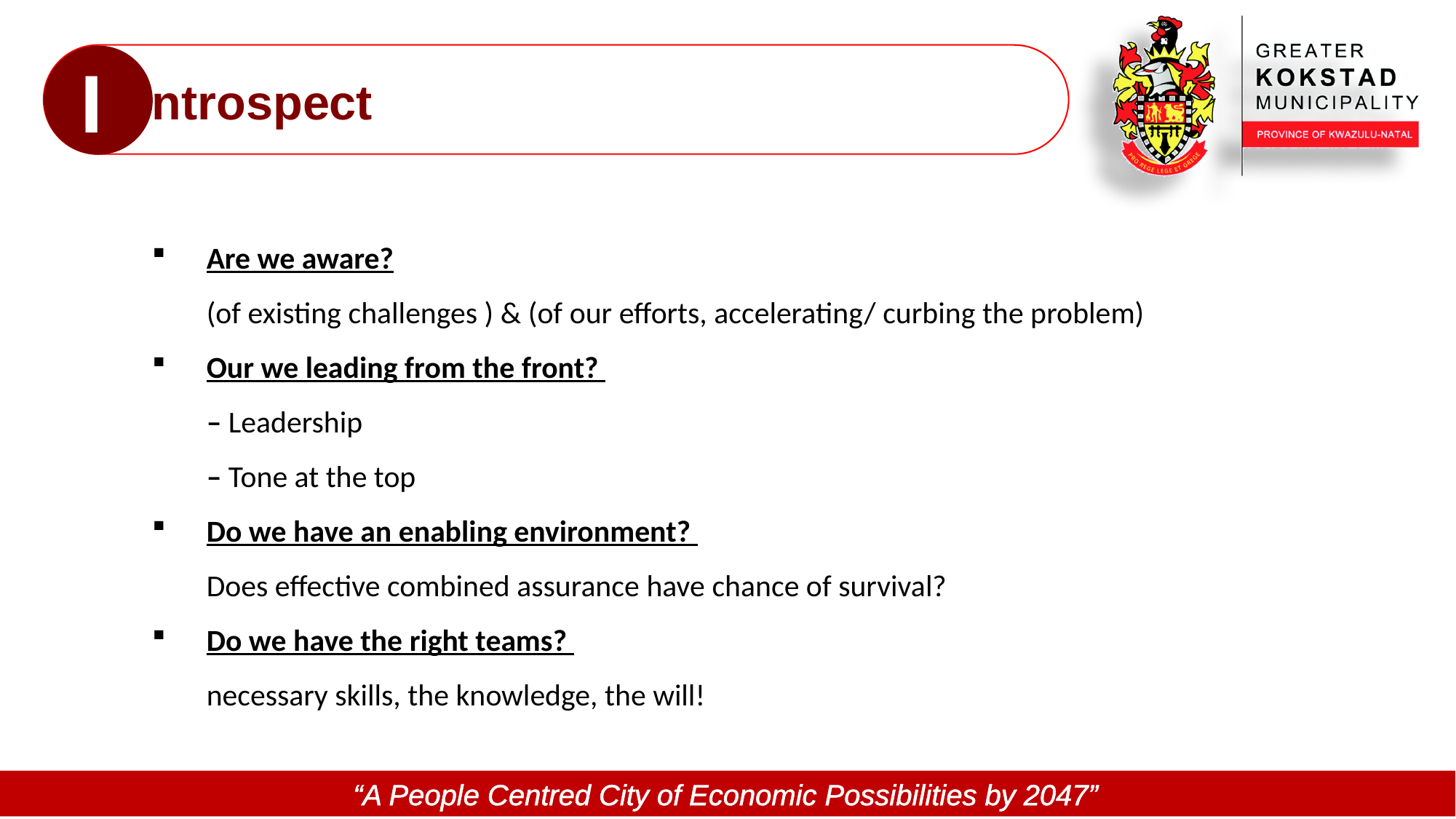

I
ntrospect

Are we aware?
(of existing challenges ) & (of our efforts, accelerating/ curbing the problem)
Our we leading from the front?
– Leadership
– Tone at the top
Do we have an enabling environment?
Does effective combined assurance have chance of survival?
Do we have the right teams?
necessary skills, the knowledge, the will!

“A People Centred City of Economic Possibilities by 2047”